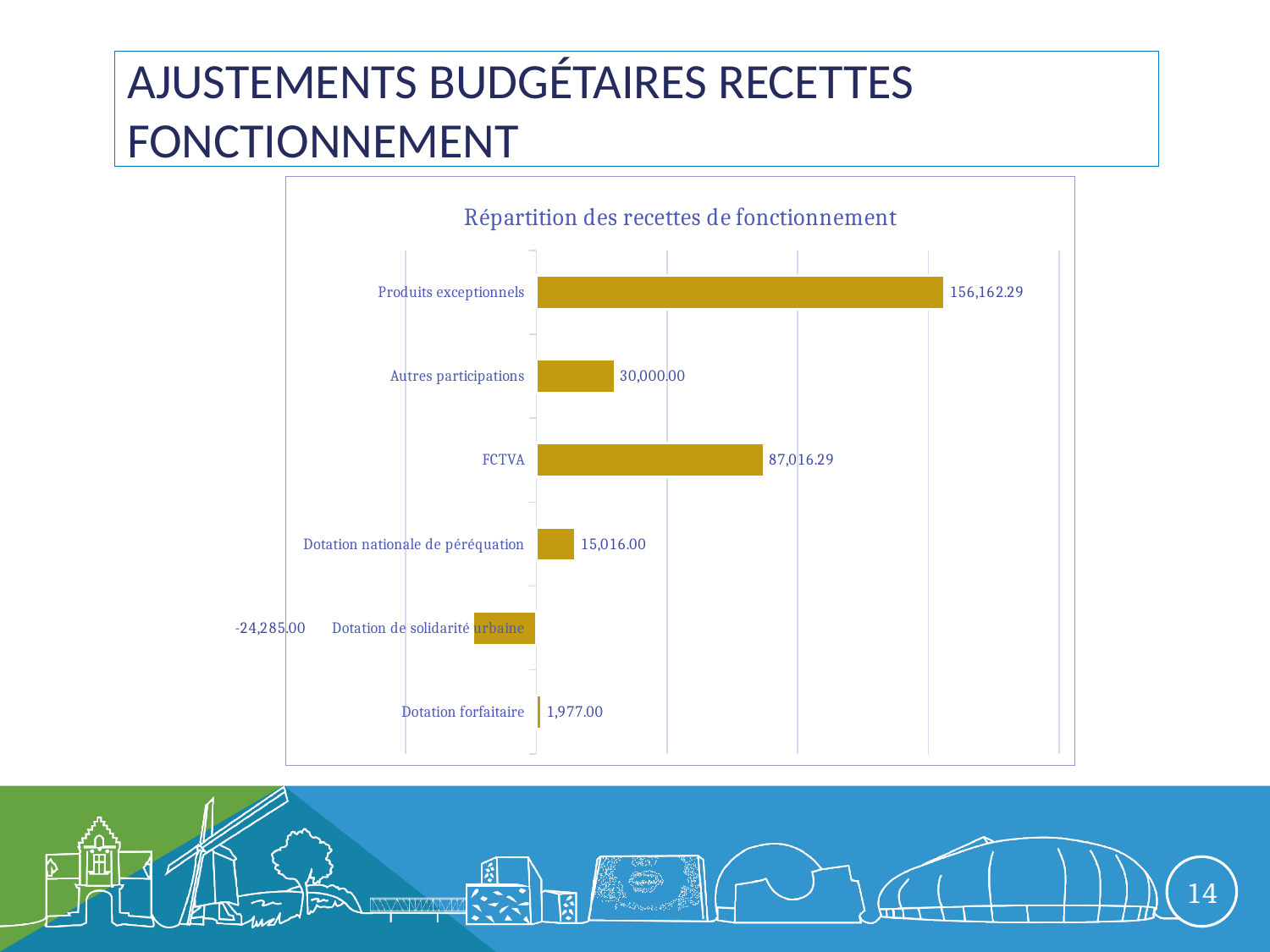

# Ajustements budgétaires RECETTES fonctionnement

### Chart: Répartition des recettes de fonctionnement

| Category |  |
|---|---|
| Dotation forfaitaire | 1977.0 |
| Dotation de solidarité urbaine | -24285.0 |
| Dotation nationale de péréquation | 15016.0 |
| FCTVA | 87016.29 |
| Autres participations | 30000.0 |
| Produits exceptionnels | 156162.29 |
14